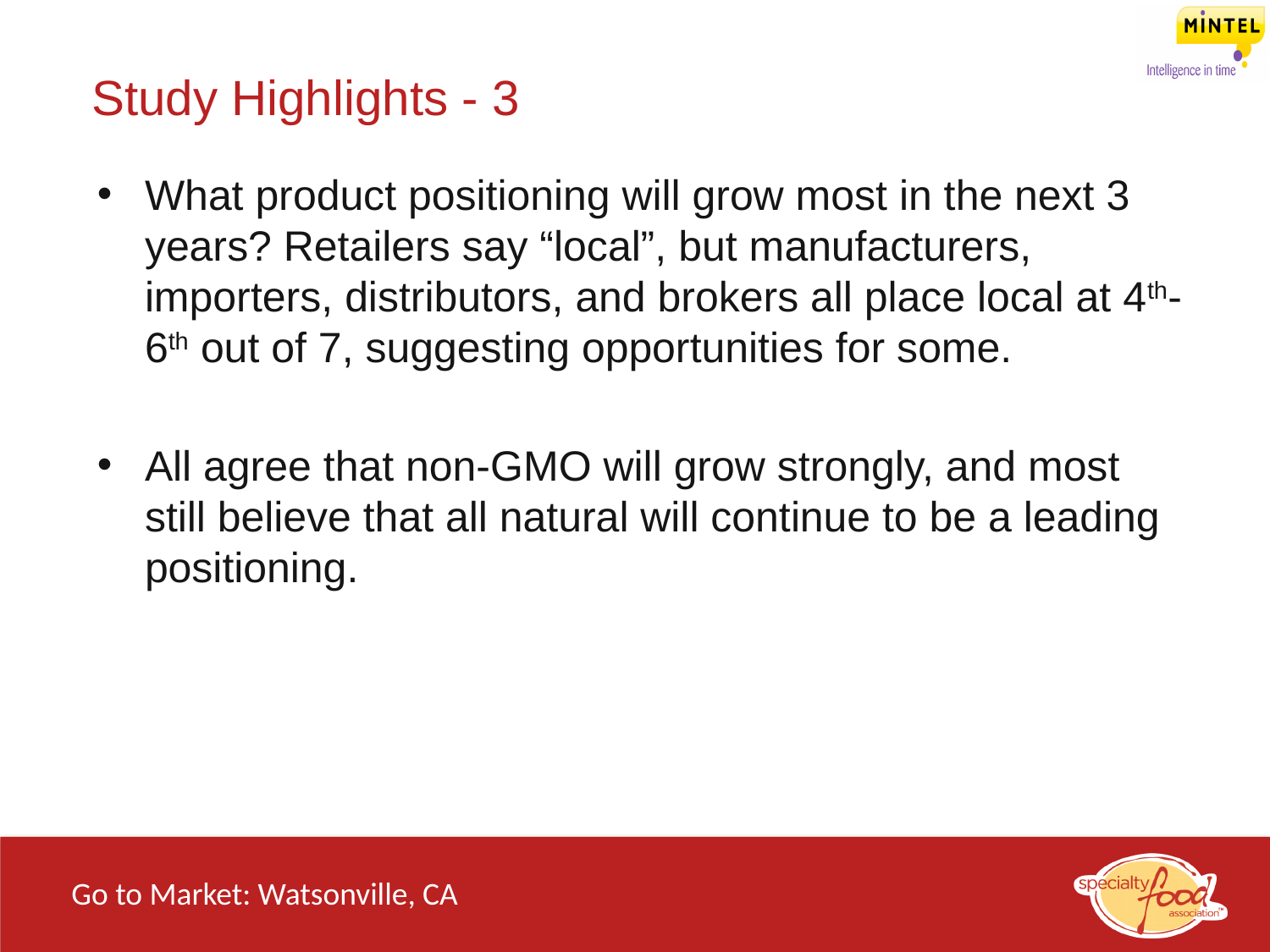

Study Highlights - 3
What product positioning will grow most in the next 3 years? Retailers say “local”, but manufacturers, importers, distributors, and brokers all place local at 4th-6th out of 7, suggesting opportunities for some.

All agree that non-GMO will grow strongly, and most still believe that all natural will continue to be a leading positioning.

Go to Market: Watsonville, CA